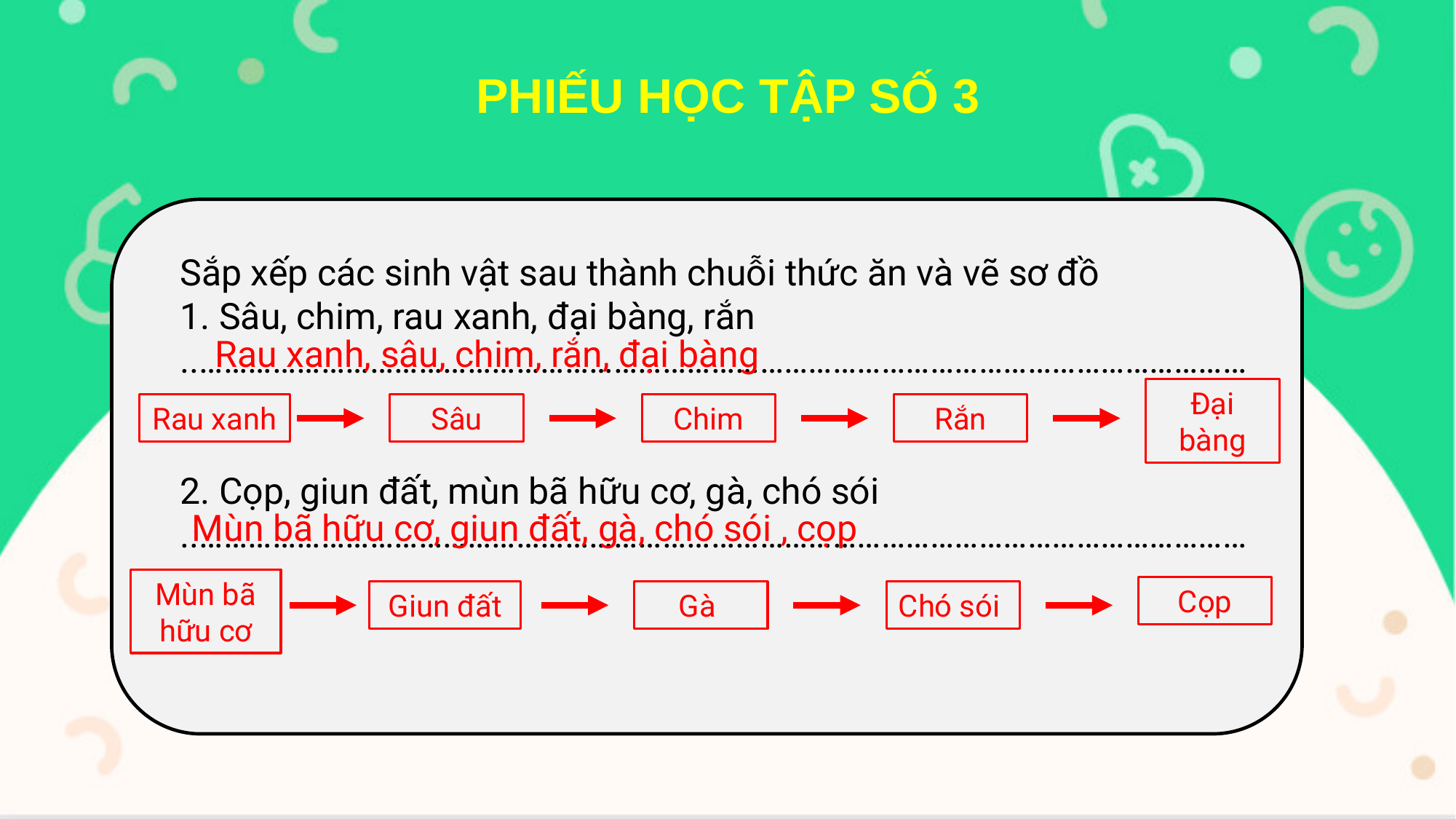

PHIẾU HỌC TẬP SỐ 3

Sắp xếp các sinh vật sau thành chuỗi thức ăn và vẽ sơ đồ
1. Sâu, chim, rau xanh, đại bàng, rắn
..…………………………………………………………………………………………………………………

2. Cọp, giun đất, mùn bã hữu cơ, gà, chó sói
..…………………………………………………………………………………………………………………
Rau xanh, sâu, chim, rắn, đại bàng
Đại bàng
Rau xanh
Sâu
Chim
Rắn
Mùn bã hữu cơ, giun đất, gà, chó sói , cọp
Mùn bã hữu cơ
Cọp
Giun đất
Gà
Chó sói